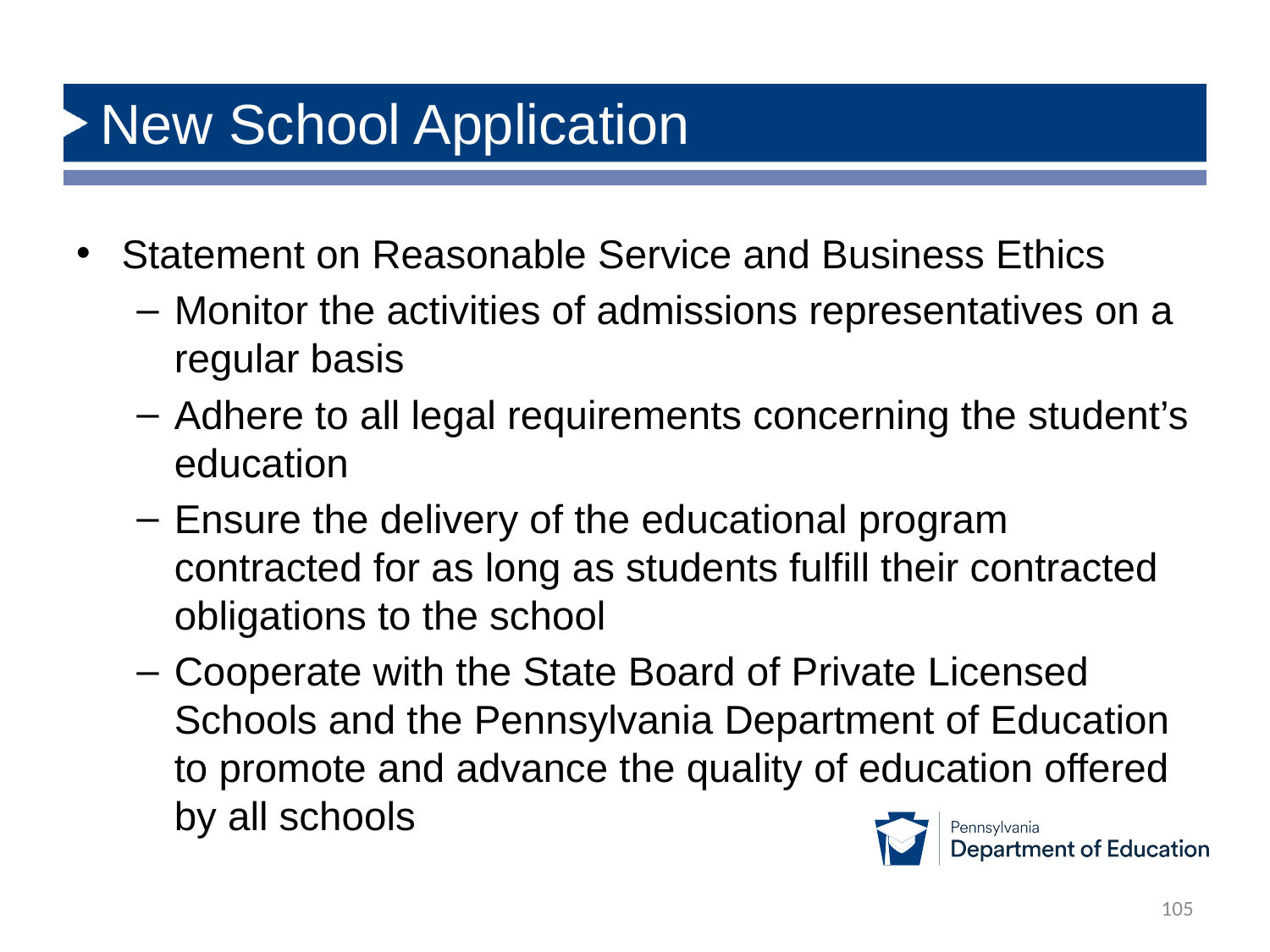

# New School Application
Statement on Reasonable Service and Business Ethics
Monitor the activities of admissions representatives on a regular basis
Adhere to all legal requirements concerning the student’s education
Ensure the delivery of the educational program contracted for as long as students fulfill their contracted obligations to the school
Cooperate with the State Board of Private Licensed Schools and the Pennsylvania Department of Education to promote and advance the quality of education offered by all schools
105